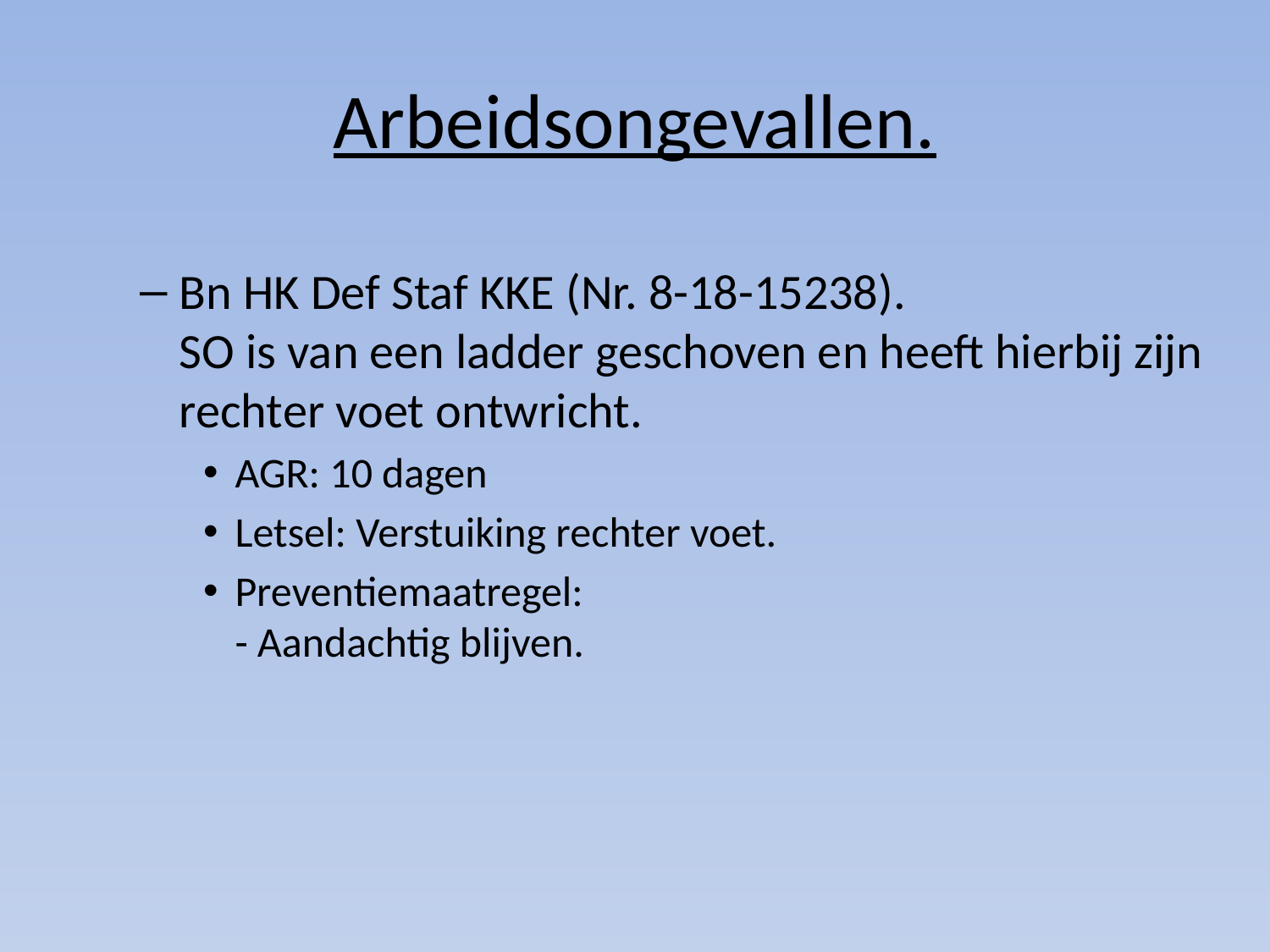

# Arbeidsongevallen.

Bn HK Def Staf KKE (Nr. 8-18-15238).
SO is van een ladder geschoven en heeft hierbij zijn rechter voet ontwricht.
AGR: 10 dagen
Letsel: Verstuiking rechter voet.
Preventiemaatregel:
- Aandachtig blijven.